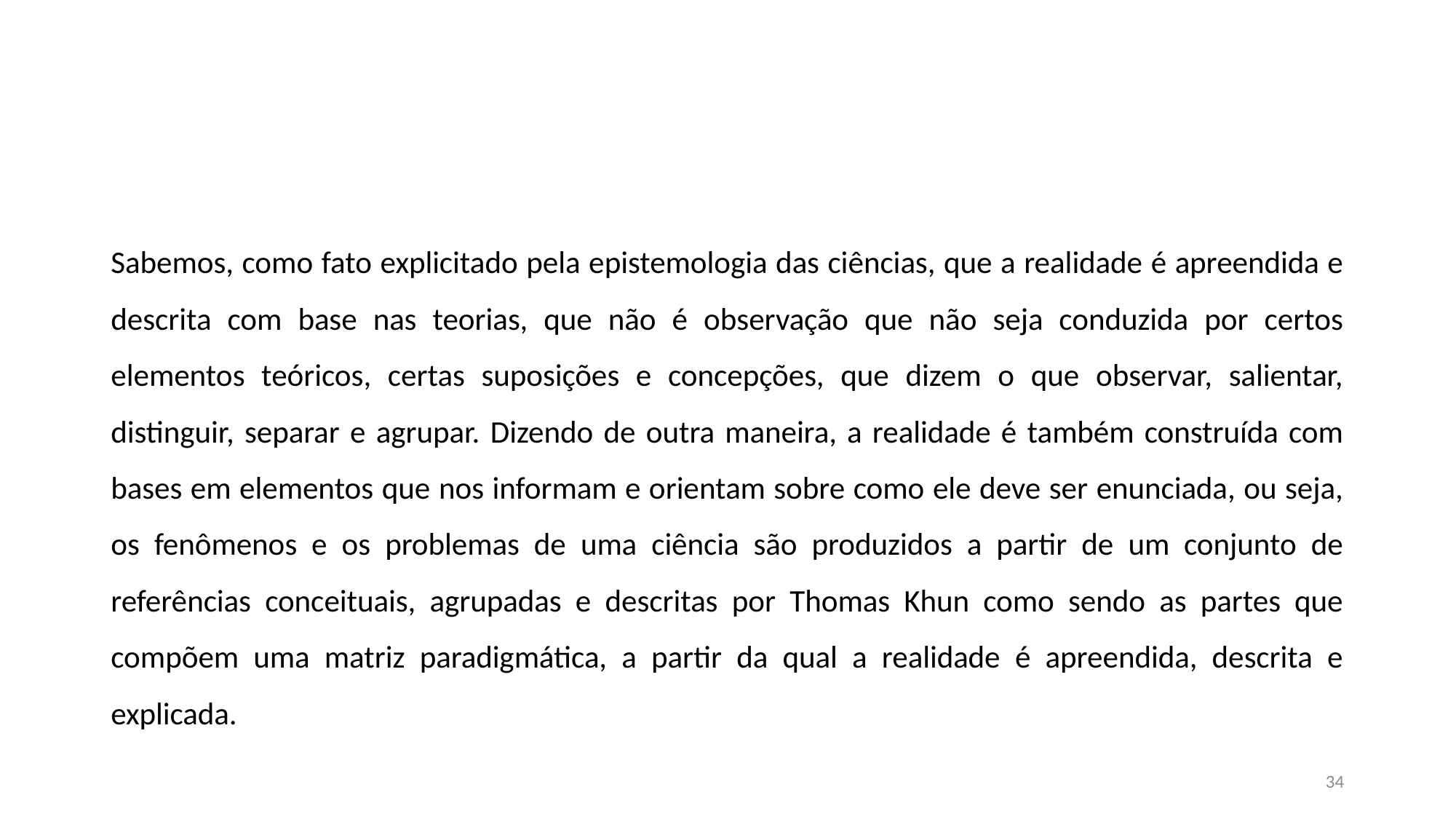

#
Sabemos, como fato explicitado pela epistemologia das ciências, que a realidade é apreendida e descrita com base nas teorias, que não é observação que não seja conduzida por certos elementos teóricos, certas suposições e concepções, que dizem o que observar, salientar, distinguir, separar e agrupar. Dizendo de outra maneira, a realidade é também construída com bases em elementos que nos informam e orientam sobre como ele deve ser enunciada, ou seja, os fenômenos e os problemas de uma ciência são produzidos a partir de um conjunto de referências conceituais, agrupadas e descritas por Thomas Khun como sendo as partes que compõem uma matriz paradigmática, a partir da qual a realidade é apreendida, descrita e explicada.

34